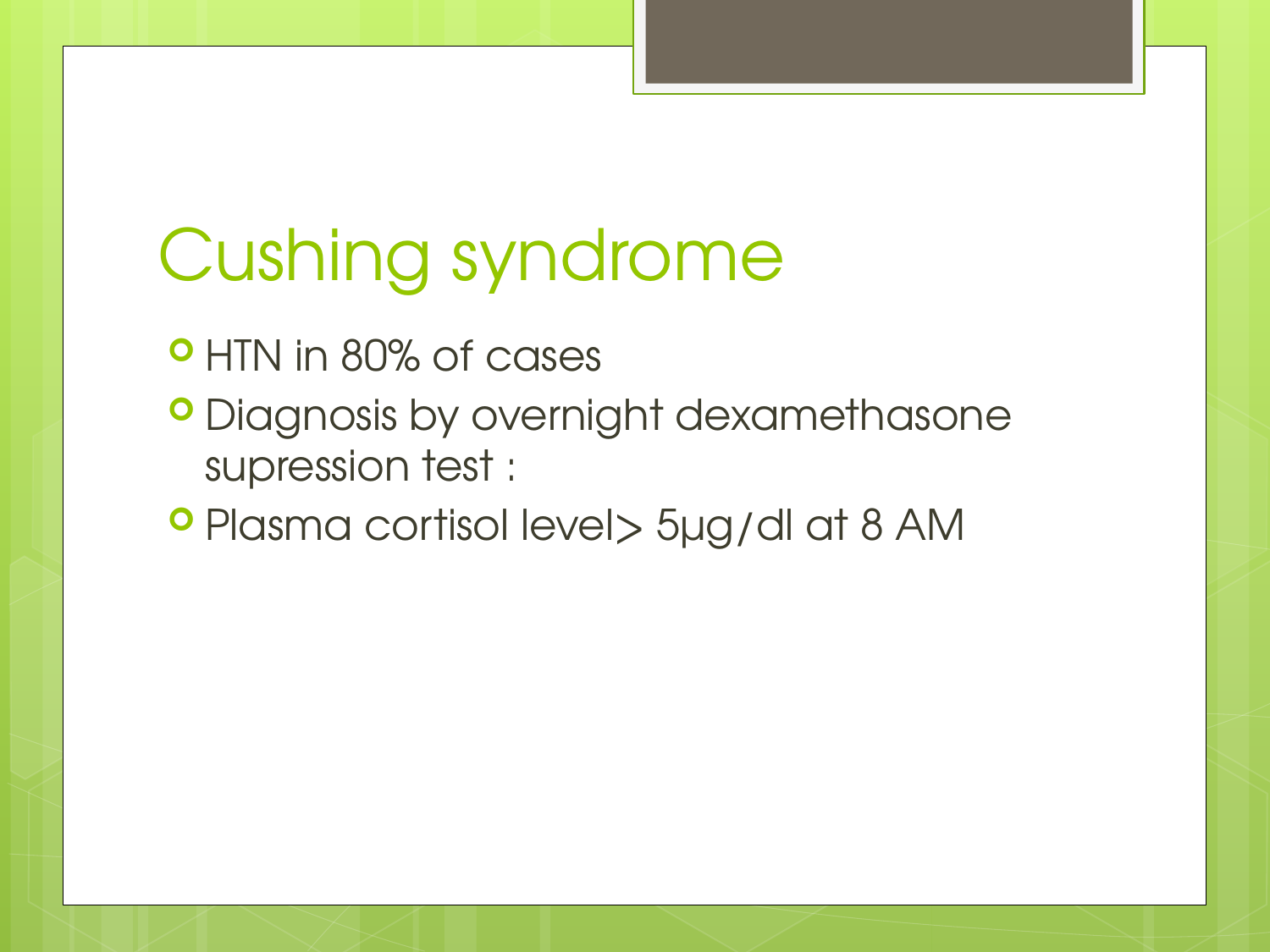

# Cushing syndrome
HTN in 80% of cases
Diagnosis by overnight dexamethasone supression test :
Plasma cortisol level> 5μg/dl at 8 AM